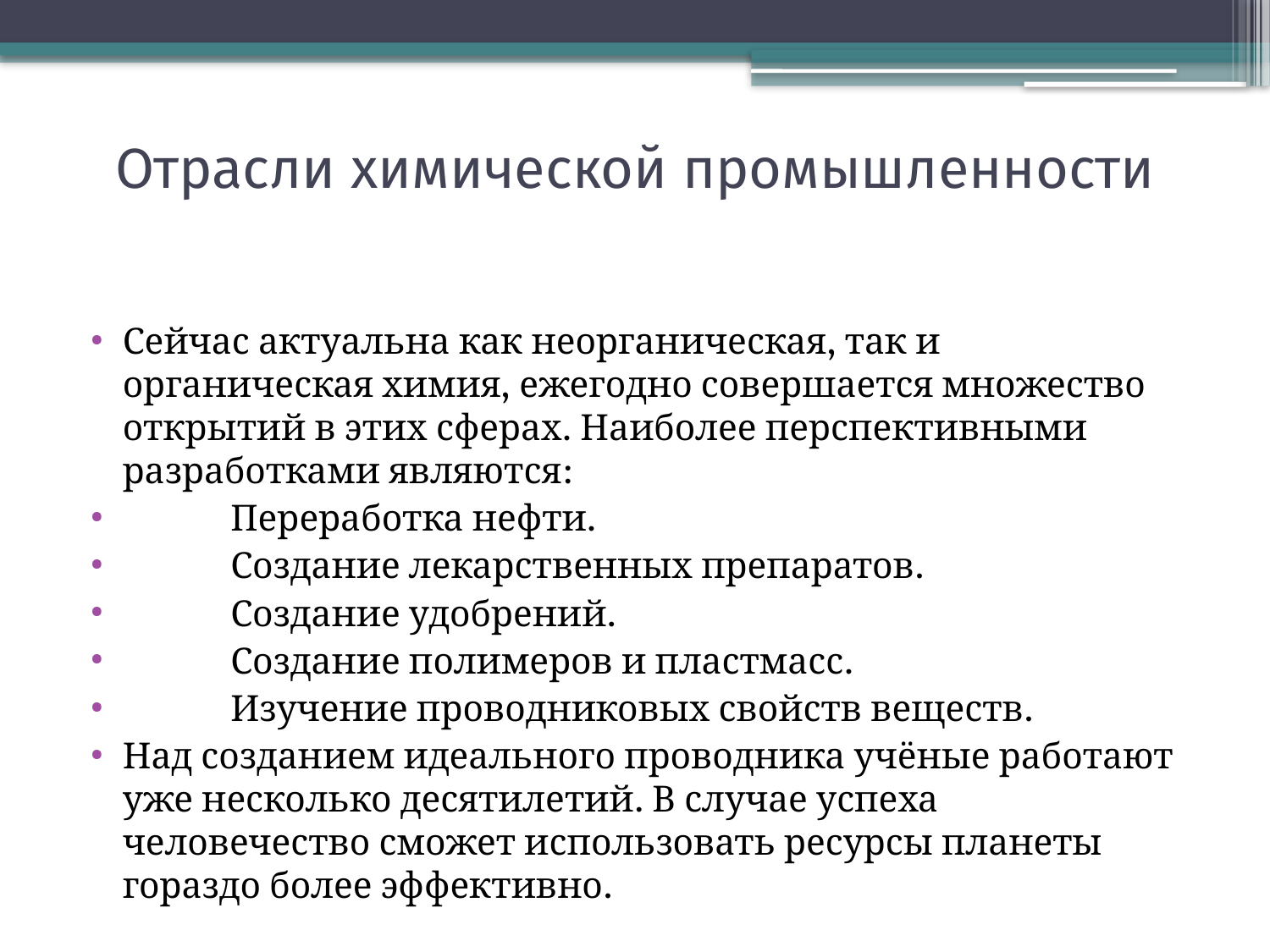

# Отрасли химической промышленности
Сейчас актуальна как неорганическая, так и органическая химия, ежегодно совершается множество открытий в этих сферах. Наиболее перспективными разработками являются:
	Переработка нефти.
	Создание лекарственных препаратов.
	Создание удобрений.
	Создание полимеров и пластмасс.
	Изучение проводниковых свойств веществ.
Над созданием идеального проводника учёные работают уже несколько десятилетий. В случае успеха человечество сможет использовать ресурсы планеты гораздо более эффективно.